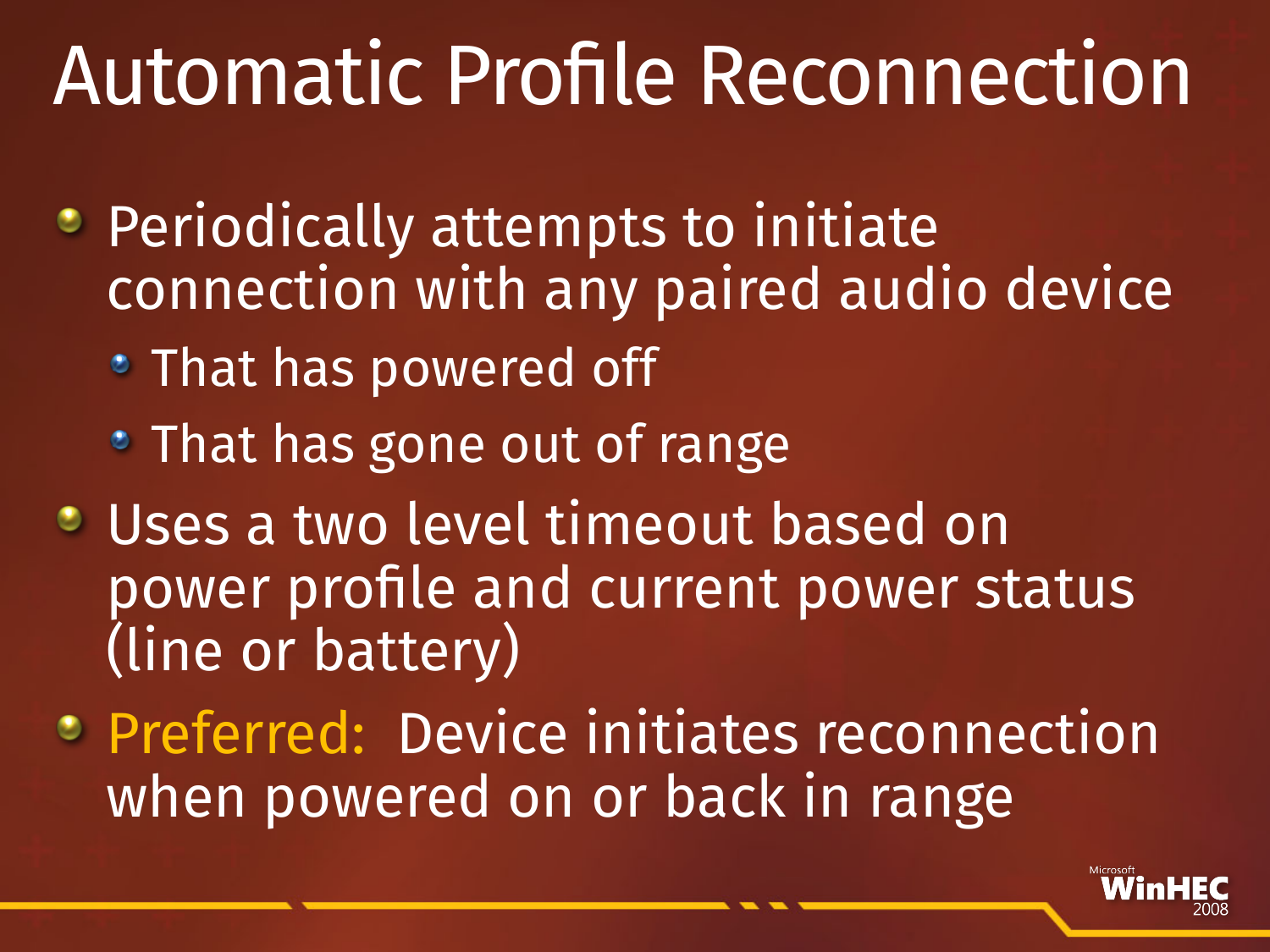

# Automatic Profile Reconnection
Periodically attempts to initiate connection with any paired audio device
That has powered off
That has gone out of range
Uses a two level timeout based on
power profile and current power status
(line or battery)
Preferred:  Device initiates reconnection when powered on or back in range